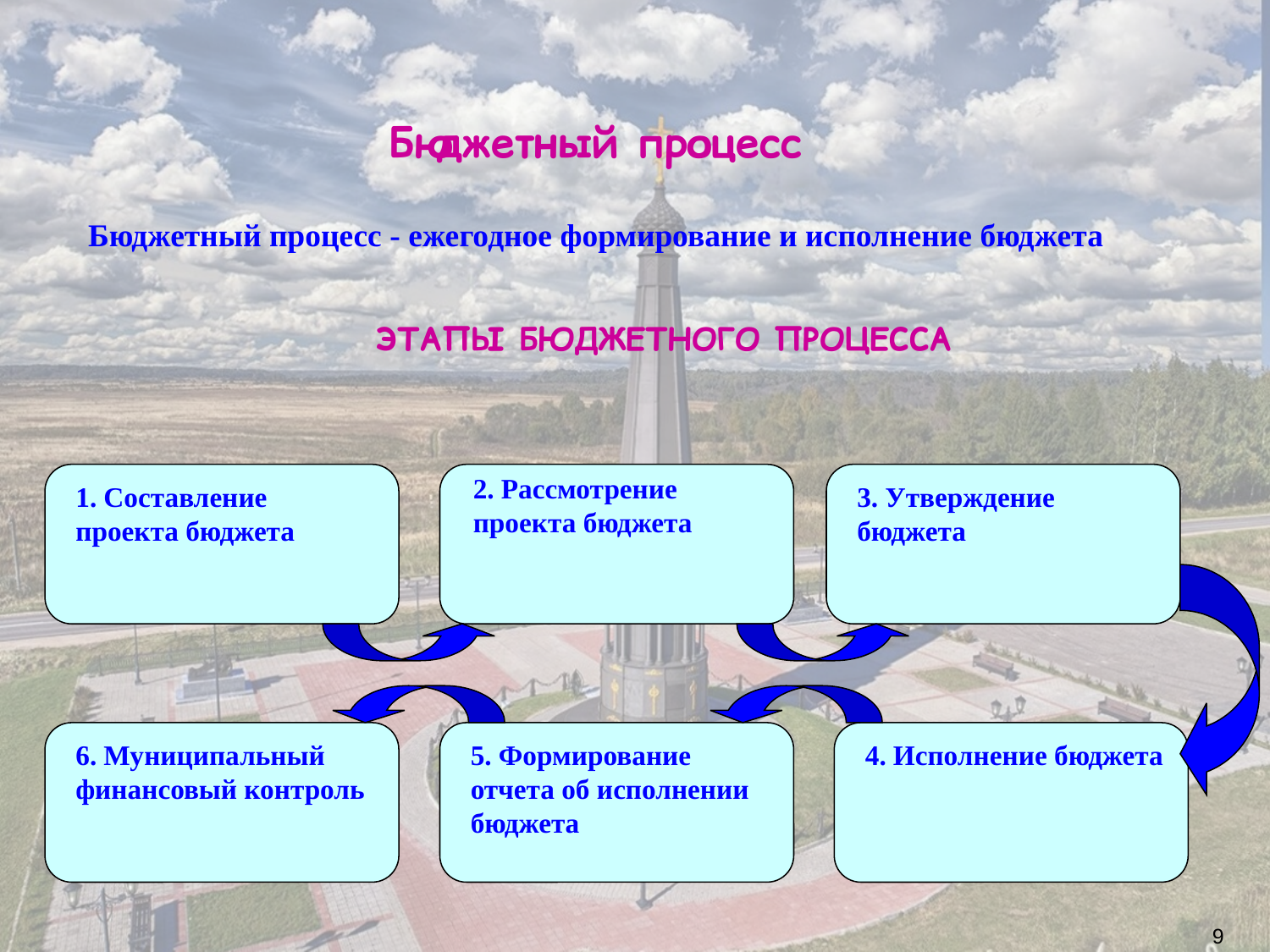

Бюджетный процесс

Бюджетный процесс - ежегодное формирование и исполнение бюджета
ЭТАПЫ БЮДЖЕТНОГО ПРОЦЕССА

1. Составление проекта бюджета

2. Рассмотрение проекта бюджета

3. Утверждение бюджета

6. Муниципальный финансовый контроль

5. Формирование отчета об исполнении бюджета

4. Исполнение бюджета

9